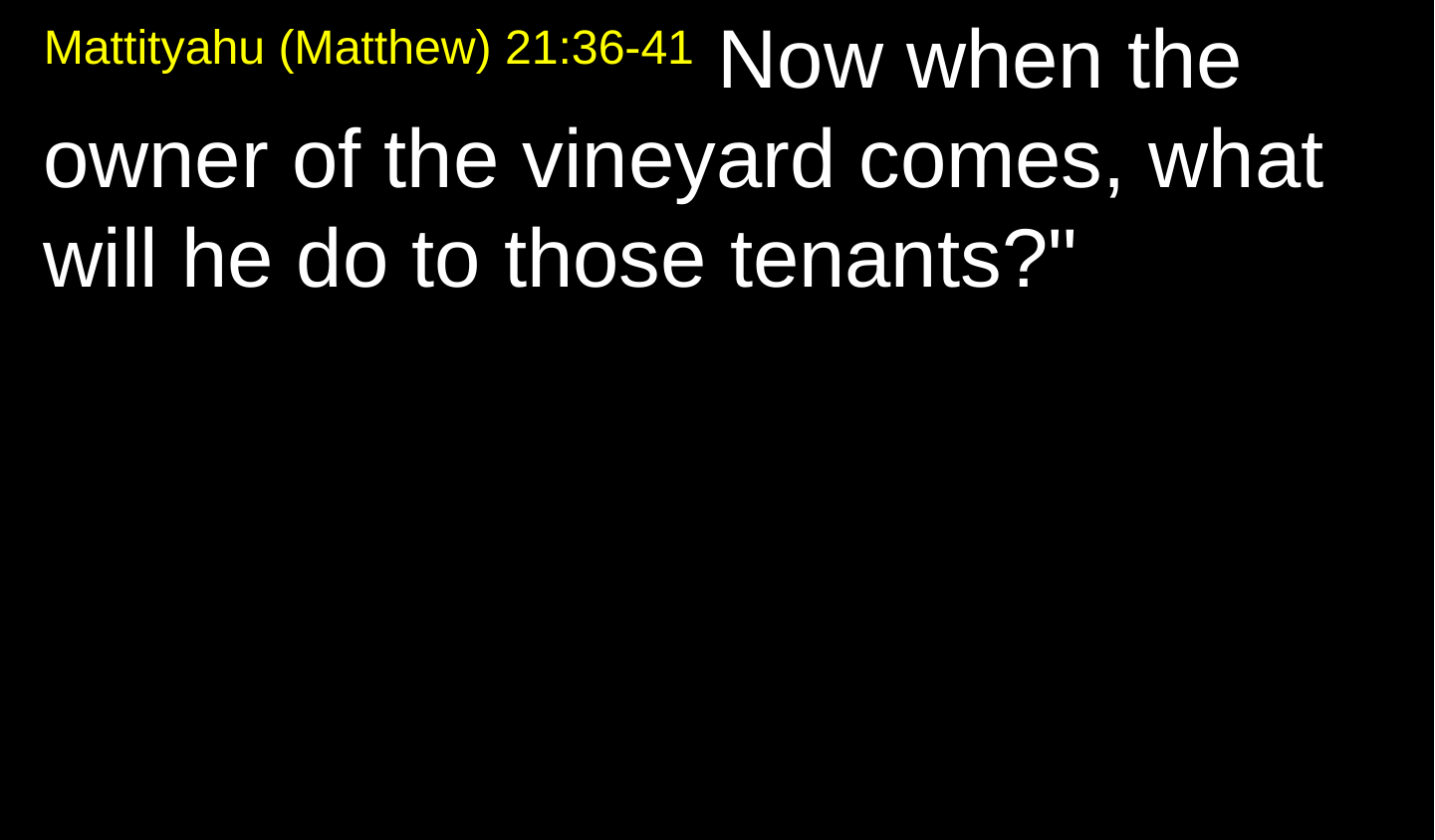

Mattityahu (Matthew) 21:36-41 Now when the owner of the vineyard comes, what will he do to those tenants?"